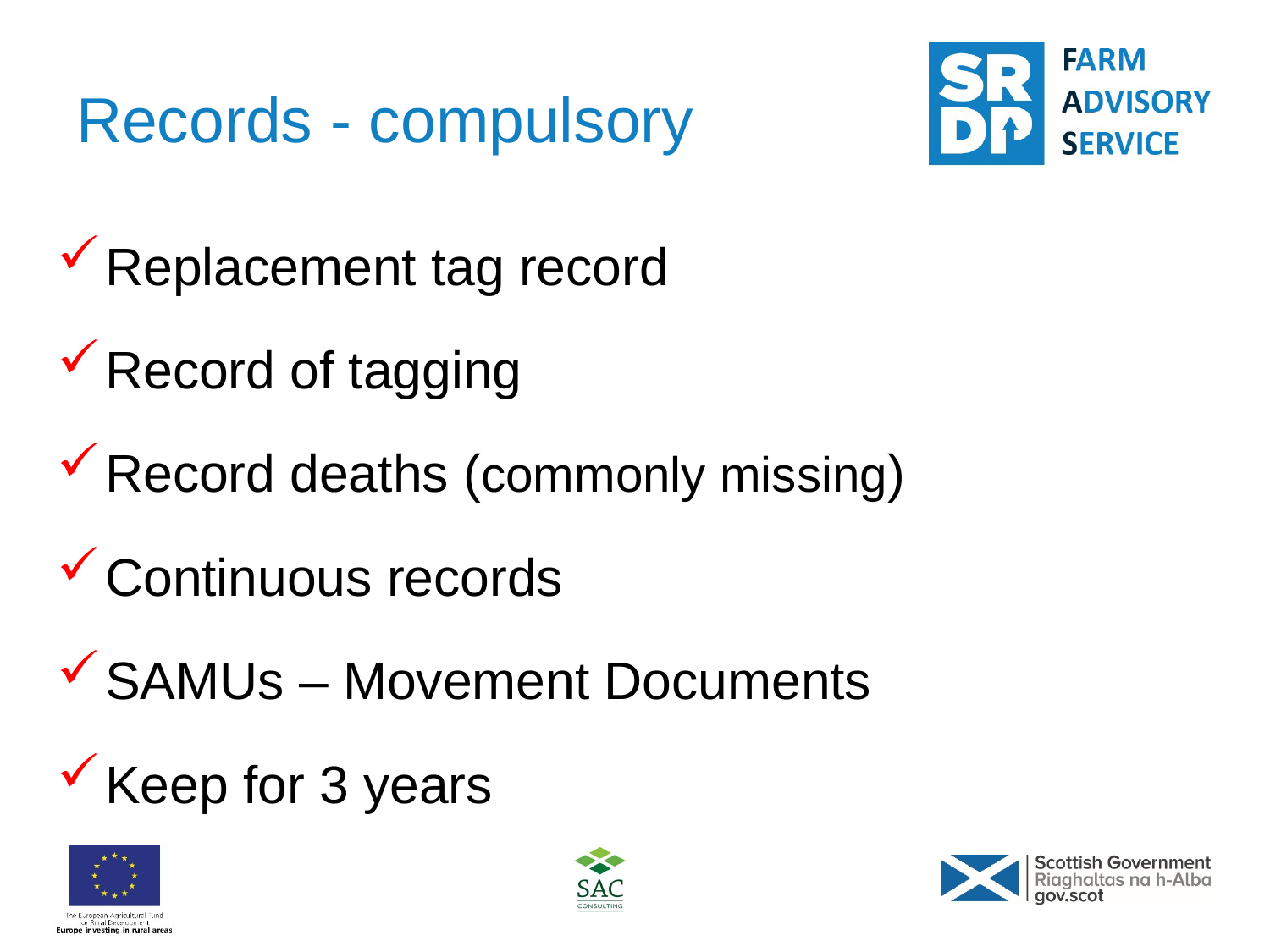

# Records - compulsory
Replacement tag record

Record of tagging

Record deaths (commonly missing)

Continuous records

SAMUs – Movement Documents

Keep for 3 years